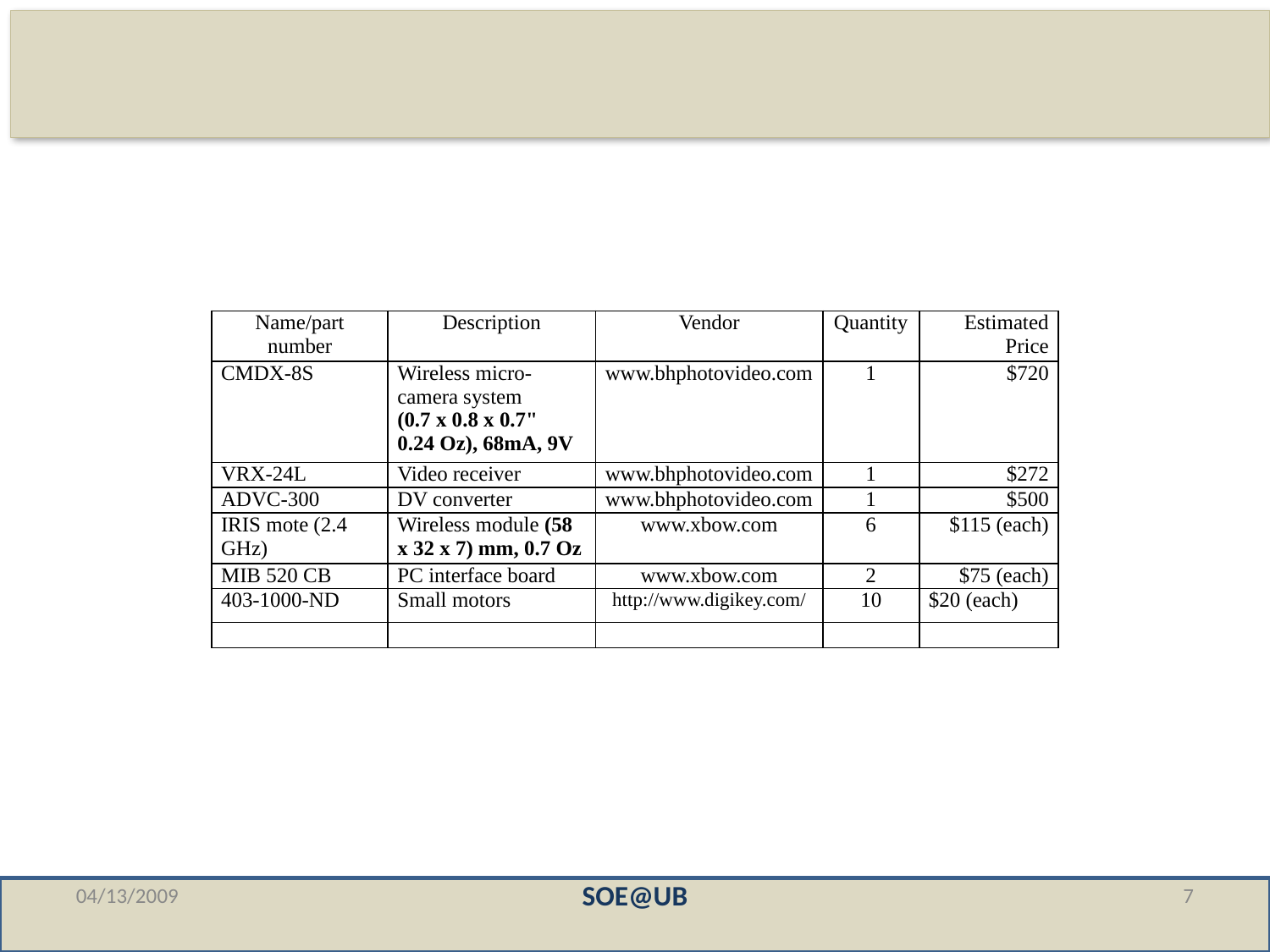

| Name/part number | Description | Vendor | Quantity | Estimated Price |
| --- | --- | --- | --- | --- |
| CMDX-8S | Wireless micro-camera system (0.7 x 0.8 x 0.7" 0.24 Oz), 68mA, 9V | www.bhphotovideo.com | 1 | $720 |
| VRX-24L | Video receiver | www.bhphotovideo.com | 1 | $272 |
| ADVC-300 | DV converter | www.bhphotovideo.com | 1 | $500 |
| IRIS mote (2.4 GHz) | Wireless module (58 x 32 x 7) mm, 0.7 Oz | www.xbow.com | 6 | $115 (each) |
| MIB 520 CB | PC interface board | www.xbow.com | 2 | $75 (each) |
| 403-1000-ND | Small motors | http://www.digikey.com/ | 10 | $20 (each) |
|  |  |  |  |  |